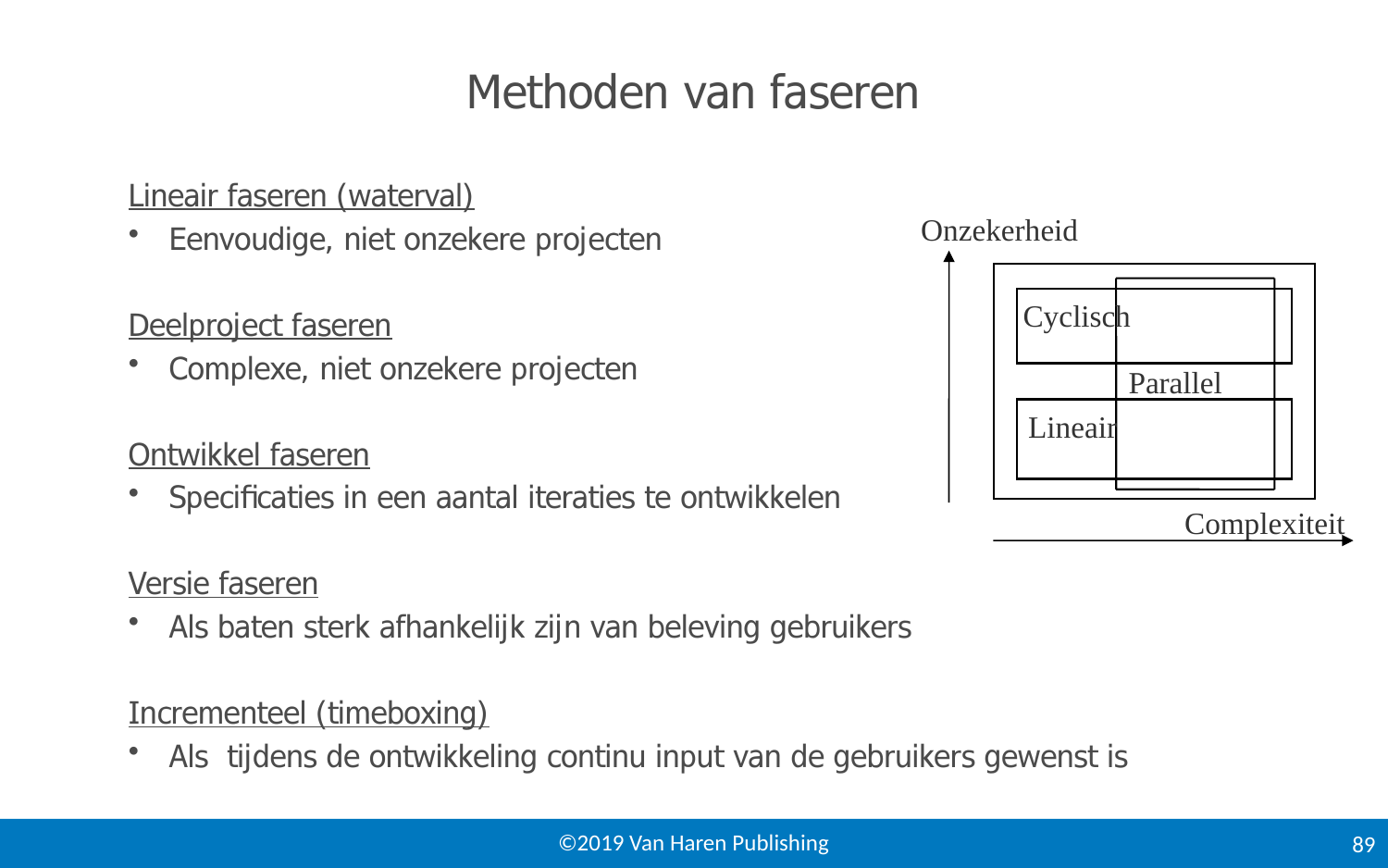

# Methoden van faseren
Lineair faseren (waterval)
Eenvoudige, niet onzekere projecten

Deelproject faseren
Complexe, niet onzekere projecten

Ontwikkel faseren
Specificaties in een aantal iteraties te ontwikkelen

Versie faseren
Als baten sterk afhankelijk zijn van beleving gebruikers

Incrementeel (timeboxing)
Als  tijdens de ontwikkeling continu input van de gebruikers gewenst is
Onzekerheid

Cyclisch
Parallel

Lineair

Complexiteit

89